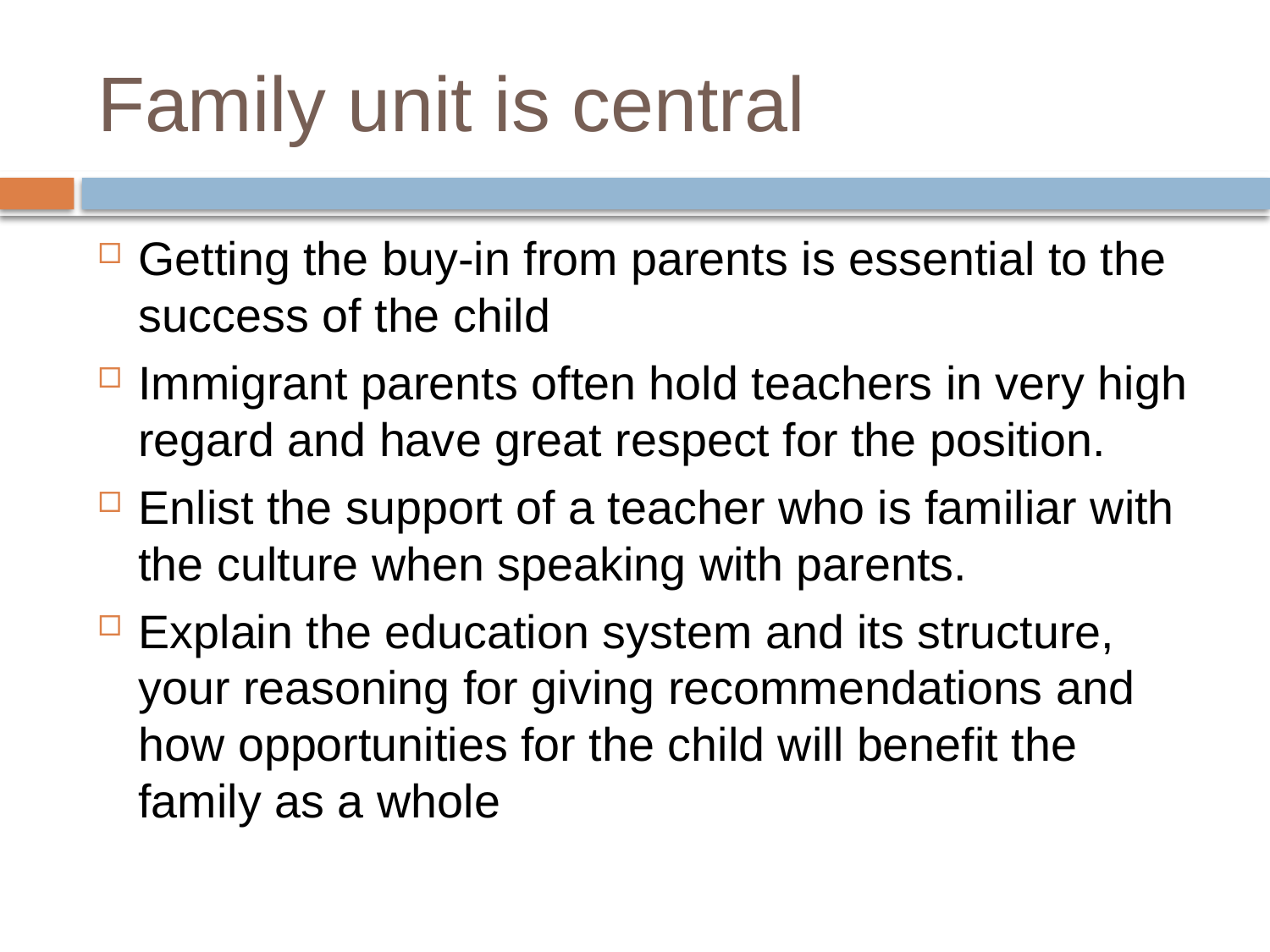

# Family unit is central
Getting the buy-in from parents is essential to the success of the child
Immigrant parents often hold teachers in very high regard and have great respect for the position.
Enlist the support of a teacher who is familiar with the culture when speaking with parents.
Explain the education system and its structure, your reasoning for giving recommendations and how opportunities for the child will benefit the family as a whole